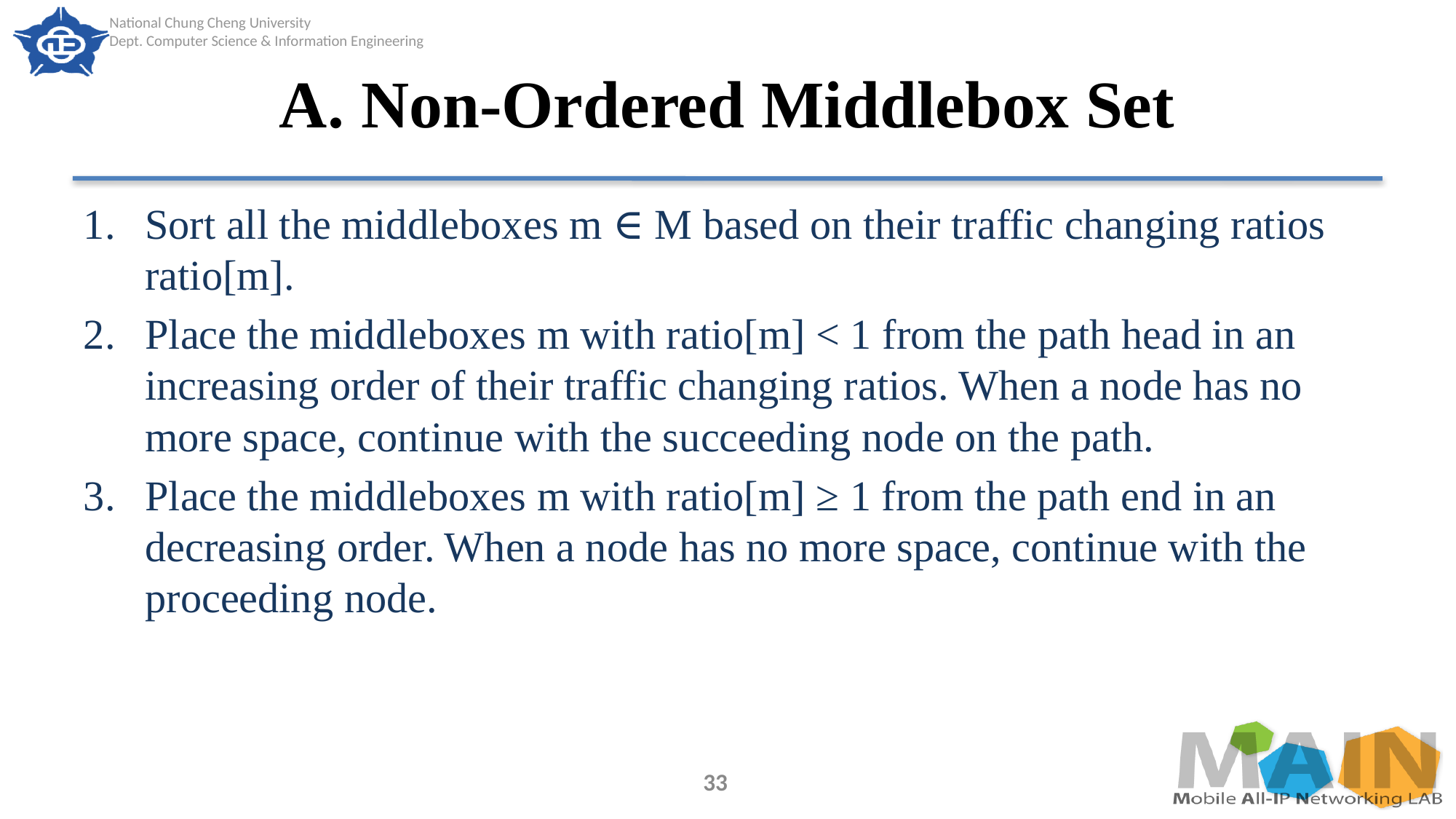

# A. Non-Ordered Middlebox Set
Sort all the middleboxes m ∈ M based on their traffic changing ratios ratio[m].
Place the middleboxes m with ratio[m] < 1 from the path head in an increasing order of their traffic changing ratios. When a node has no more space, continue with the succeeding node on the path.
Place the middleboxes m with ratio[m] ≥ 1 from the path end in an decreasing order. When a node has no more space, continue with the proceeding node.
33